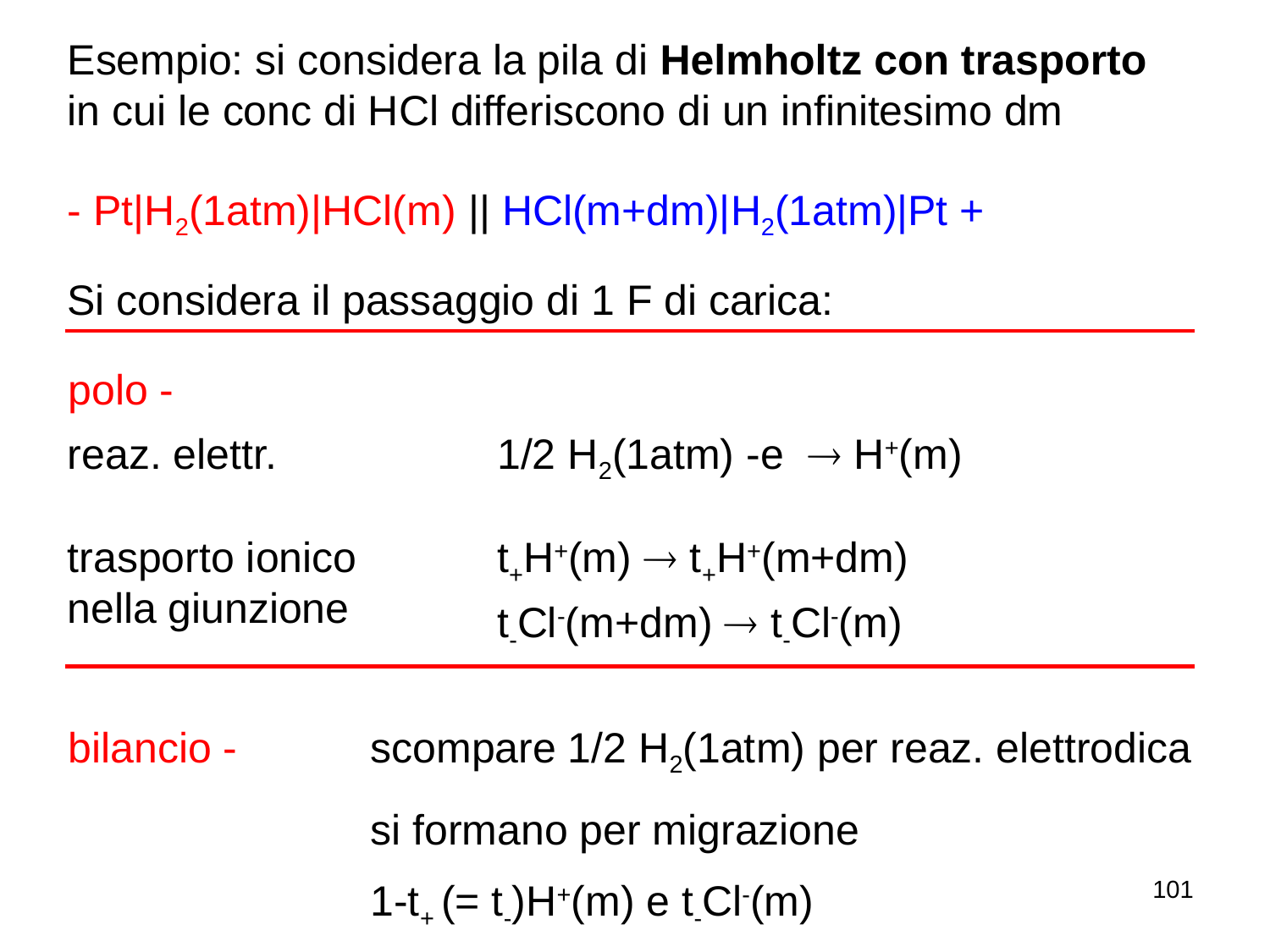

Esempio: si considera la pila di Helmholtz con trasporto in cui le conc di HCl differiscono di un infinitesimo dm
- Pt|H2(1atm)|HCl(m) || HCl(m+dm)|H2(1atm)|Pt +
Si considera il passaggio di 1 F di carica:
polo -
reaz. elettr.
1/2 H2(1atm) -e  → H+(m)
trasporto ionico nella giunzione
t+H+(m) → t+H+(m+dm)
t-Cl-(m+dm) → t-Cl-(m)
bilancio -
scompare 1/2 H2(1atm) per reaz. elettrodica
si formano per migrazione
1-t+ (= t-)H+(m) e t-Cl-(m)
101